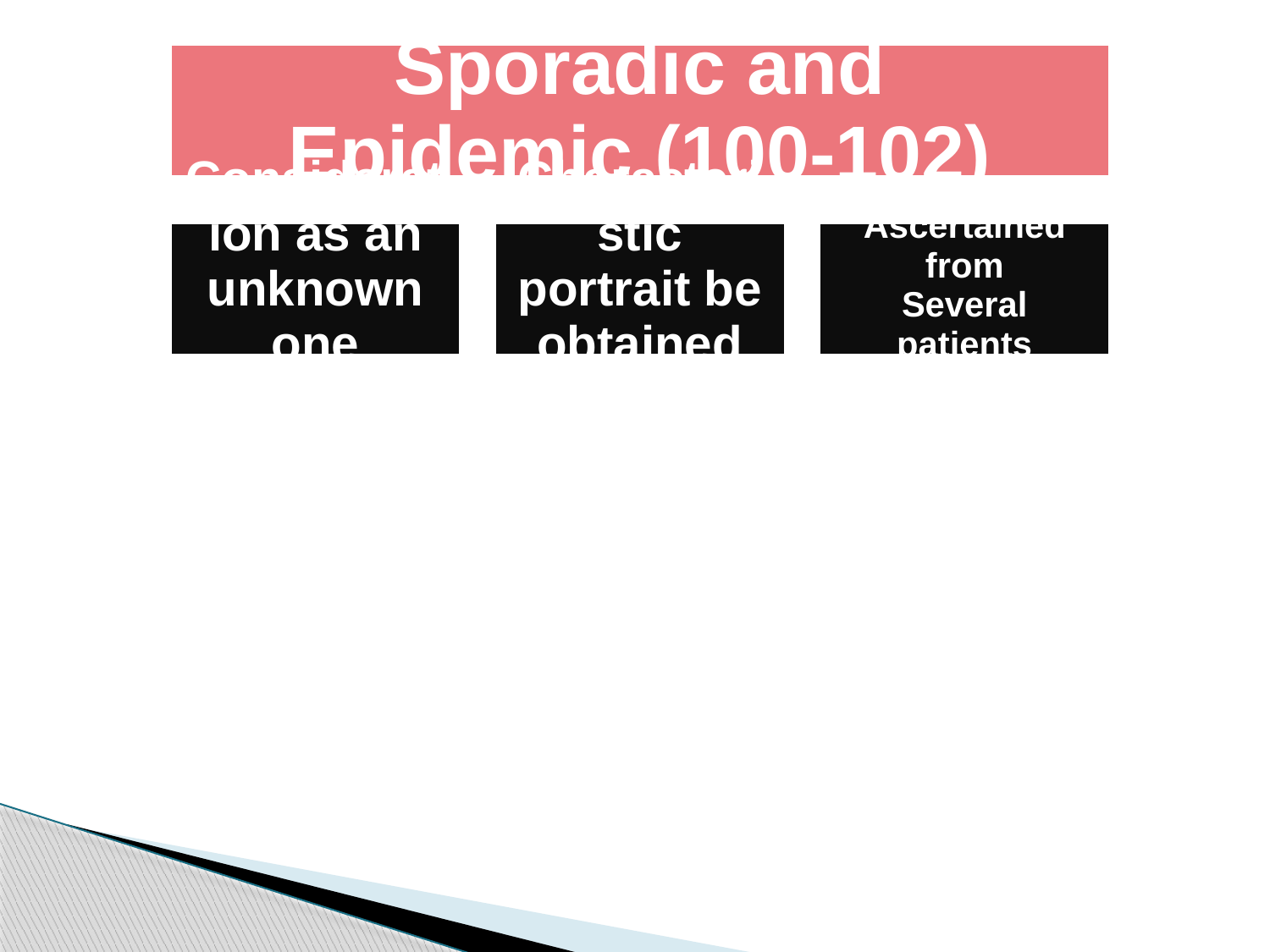

Sporadic and
Epidemic (100-102)
(100)
(101)
Abstracts
Ascertained from
Several patients
(102)